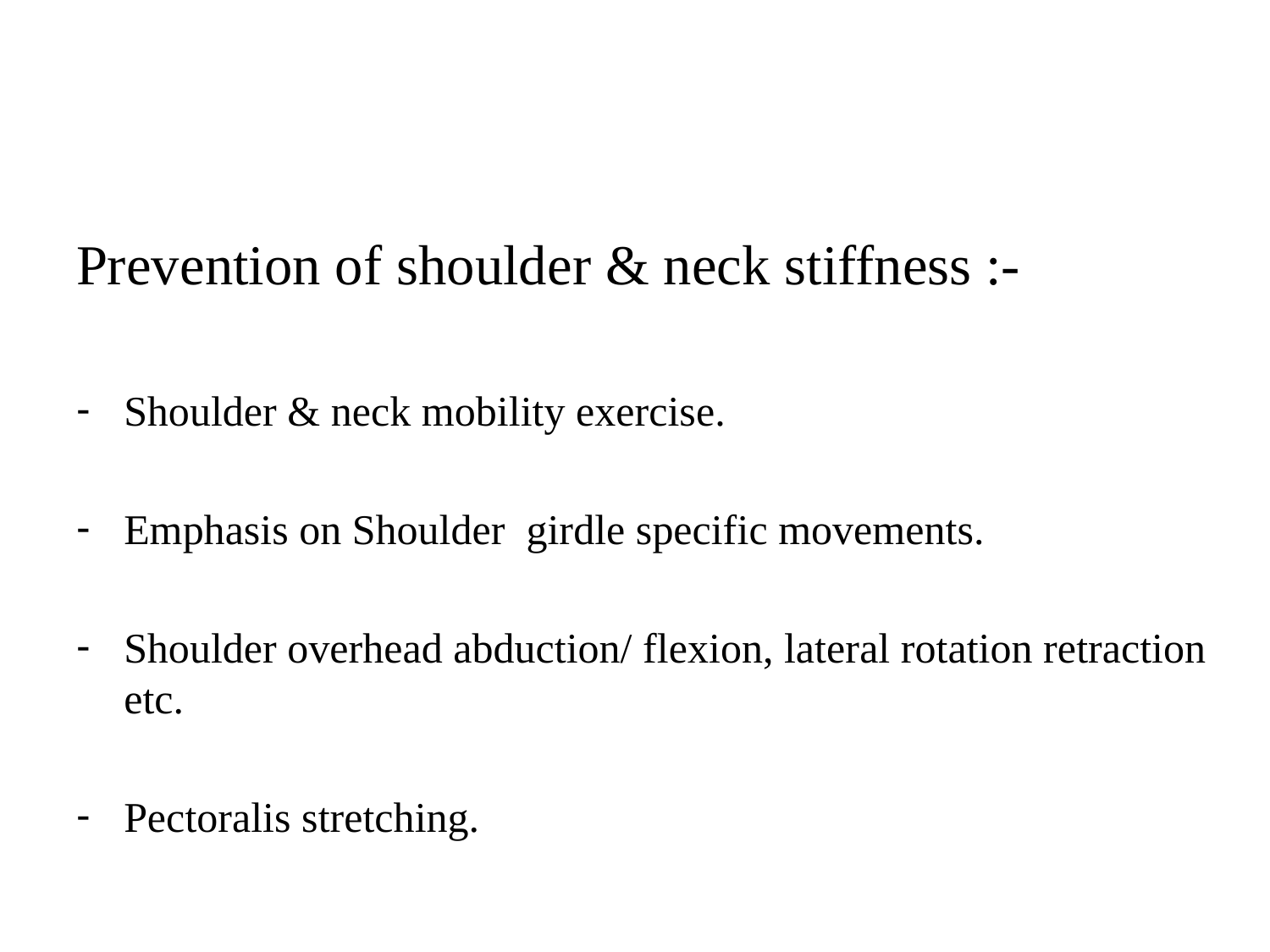

#
Prevention of shoulder & neck stiffness :-

Shoulder & neck mobility exercise.

Emphasis on Shoulder  girdle specific movements.

Shoulder overhead abduction/ flexion, lateral rotation retraction etc.

Pectoralis stretching.